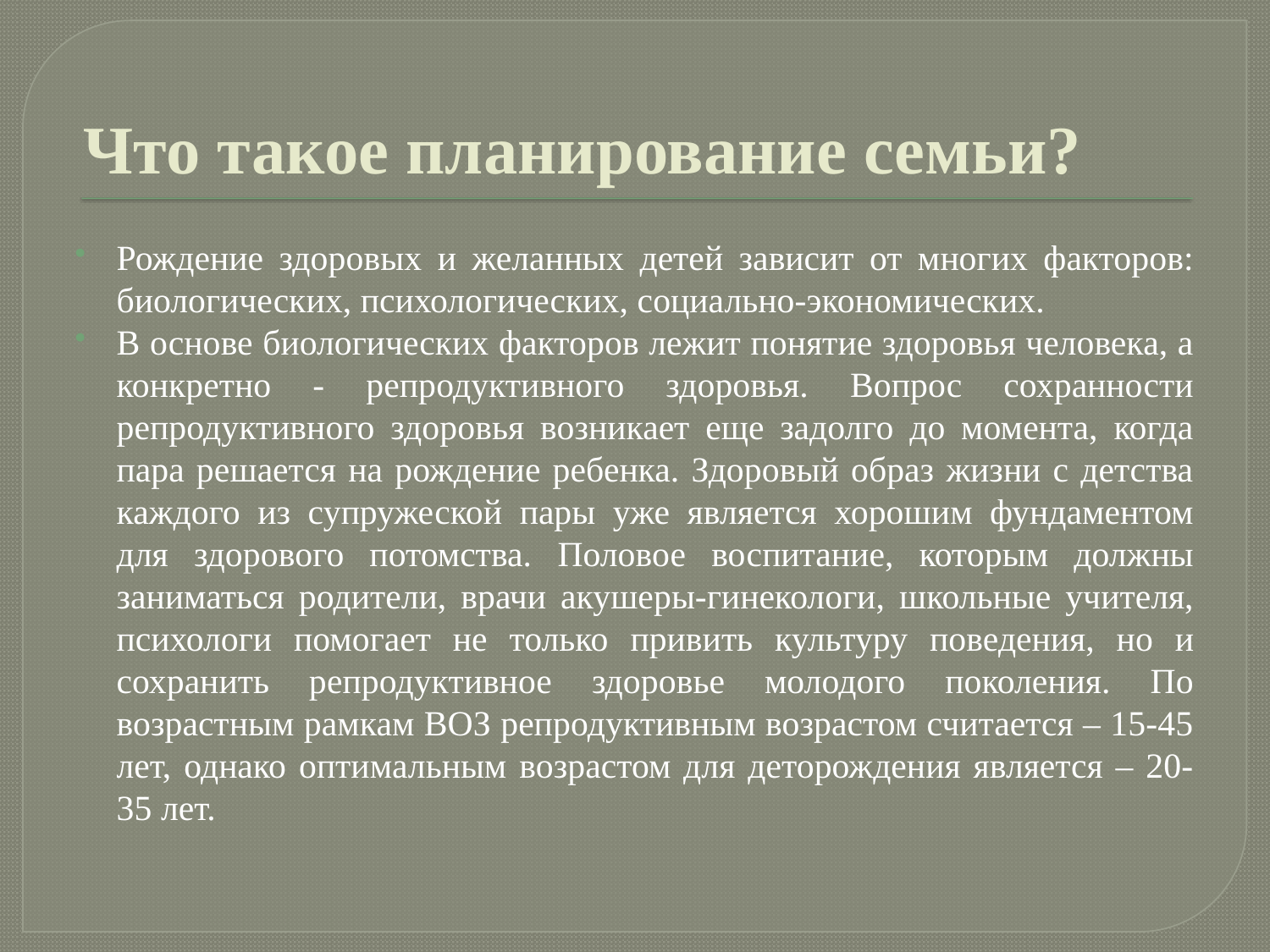

# Что такое планирование семьи?
Рождение здоровых и желанных детей зависит от многих факторов: биологических, психологических, социально-экономических.
В основе биологических факторов лежит понятие здоровья человека, а конкретно - репродуктивного здоровья. Вопрос сохранности репродуктивного здоровья возникает еще задолго до момента, когда пара решается на рождение ребенка. Здоровый образ жизни с детства каждого из супружеской пары уже является хорошим фундаментом для здорового потомства. Половое воспитание, которым должны заниматься родители, врачи акушеры-гинекологи, школьные учителя, психологи помогает не только привить культуру поведения, но и сохранить репродуктивное здоровье молодого поколения. По возрастным рамкам ВОЗ репродуктивным возрастом считается – 15-45 лет, однако оптимальным возрастом для деторождения является – 20-35 лет.